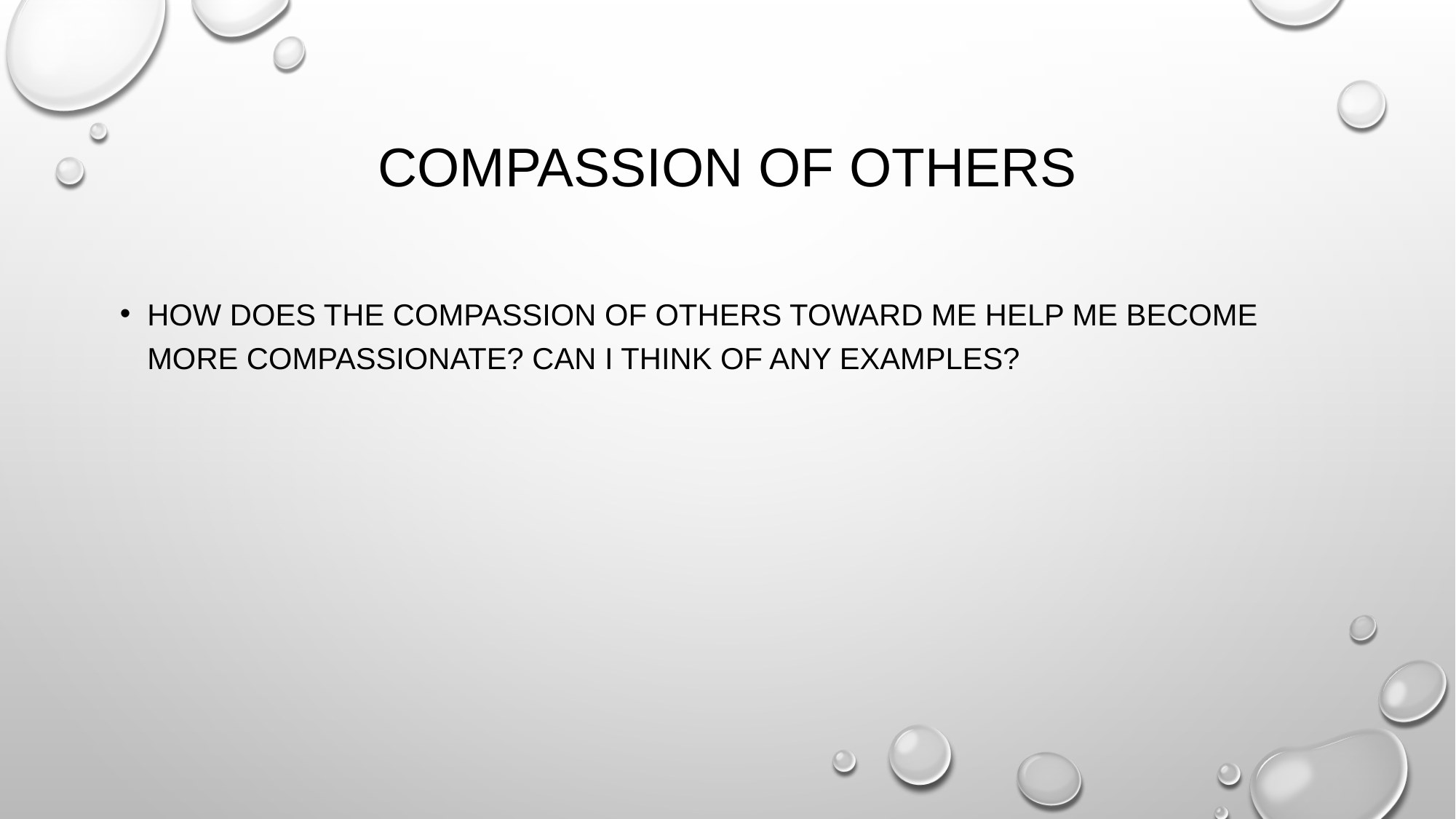

# Compassion of others
How does the compassion of others toward me help me become more compassionate? Can I think of any examples?